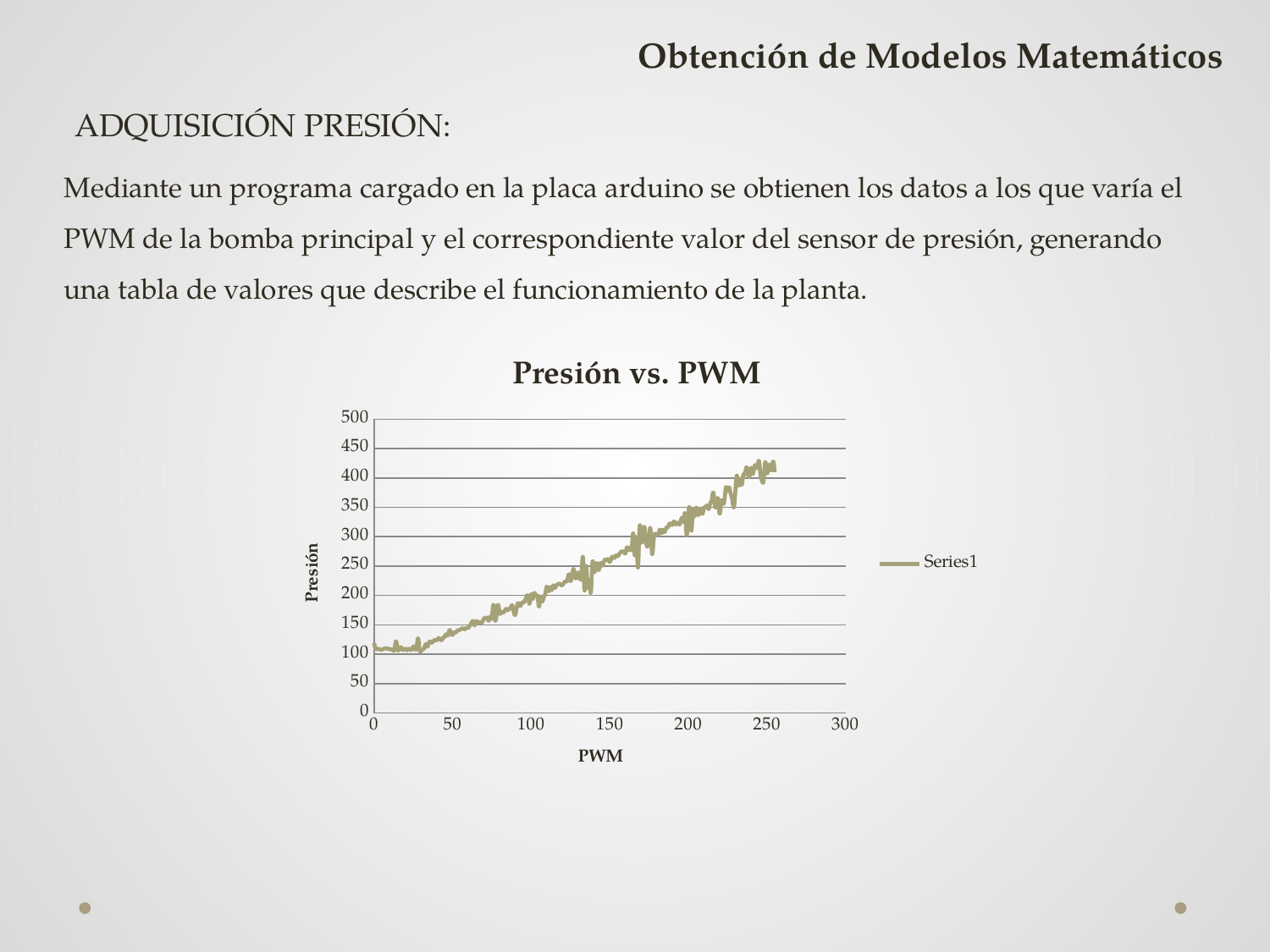

Obtención de Modelos Matemáticos
ADQUISICIÓN PRESIÓN:
Mediante un programa cargado en la placa arduino se obtienen los datos a los que varía el PWM de la bomba principal y el correspondiente valor del sensor de presión, generando una tabla de valores que describe el funcionamiento de la planta.

### Chart: Presión vs. PWM

| Category |  |
|---|---|